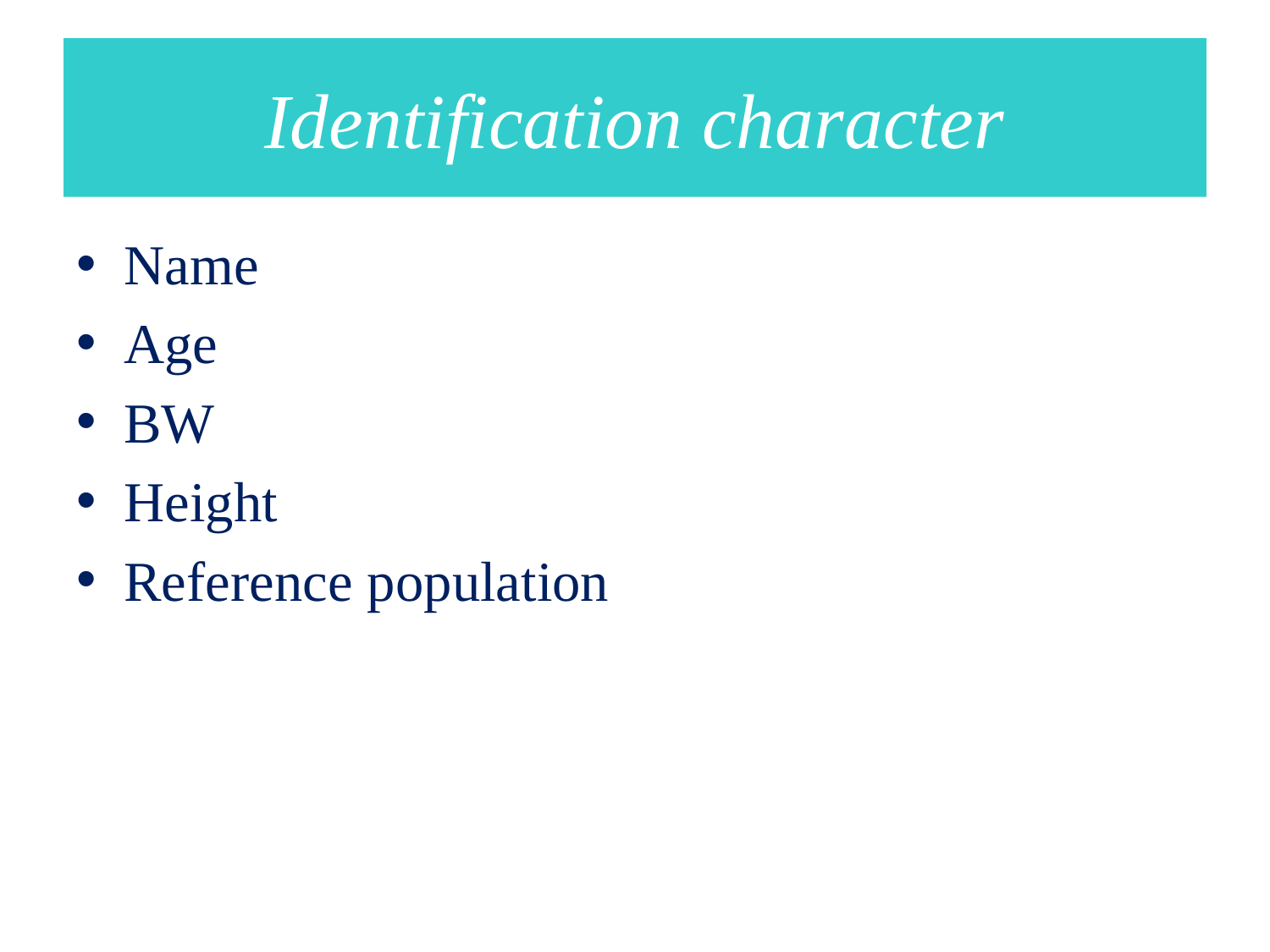

# Identification character
Name
Age
BW
Height
Reference population